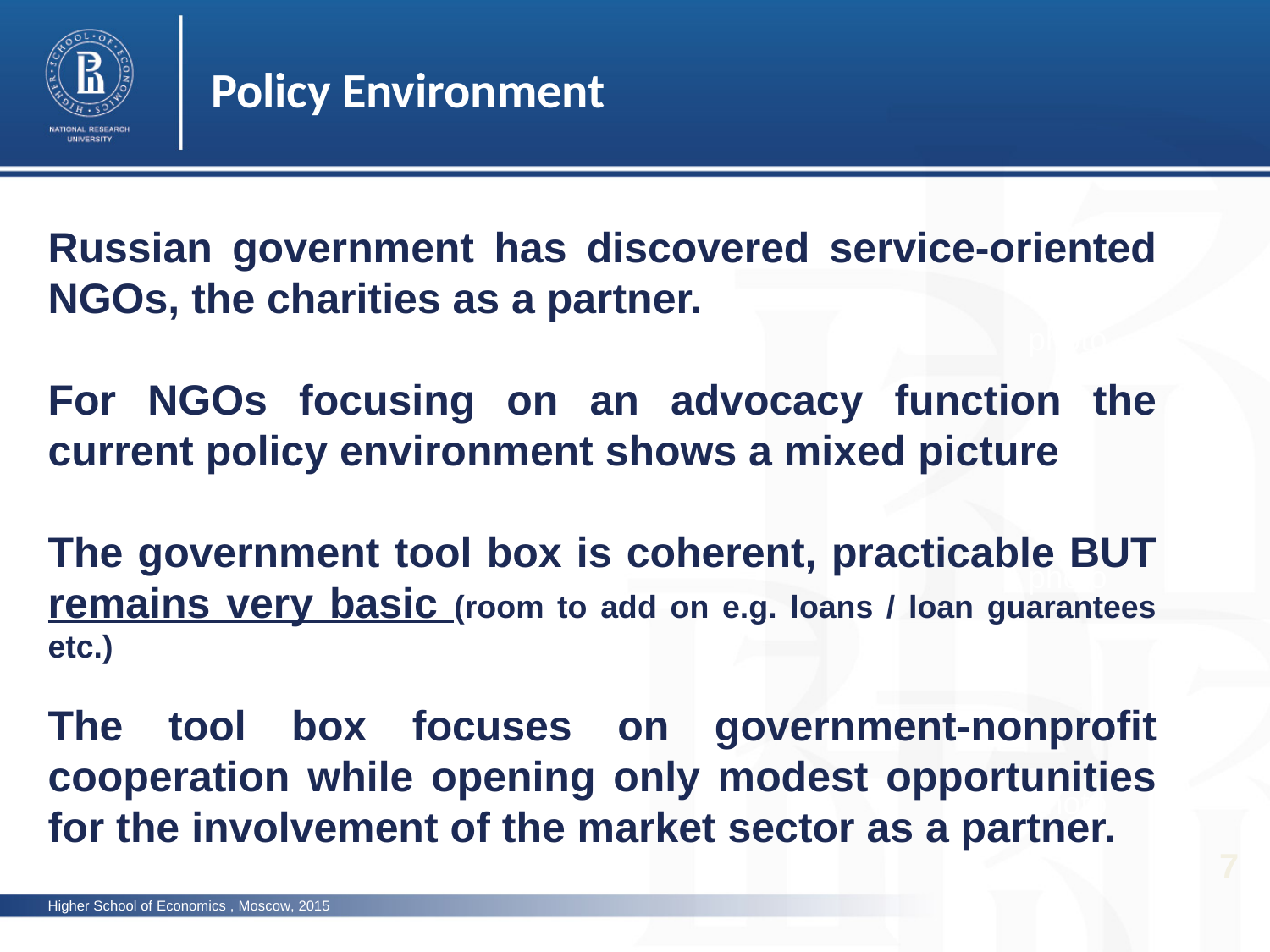

Policy Environment
Russian government has discovered service-oriented NGOs, the charities as a partner.

For NGOs focusing on an advocacy function the current policy environment shows a mixed picture

The government tool box is coherent, practicable BUT remains very basic (room to add on e.g. loans / loan guarantees etc.)

The tool box focuses on government-nonprofit cooperation while opening only modest opportunities for the involvement of the market sector as a partner.
photo
photo
photo
7
Higher School of Economics , Moscow, 2015